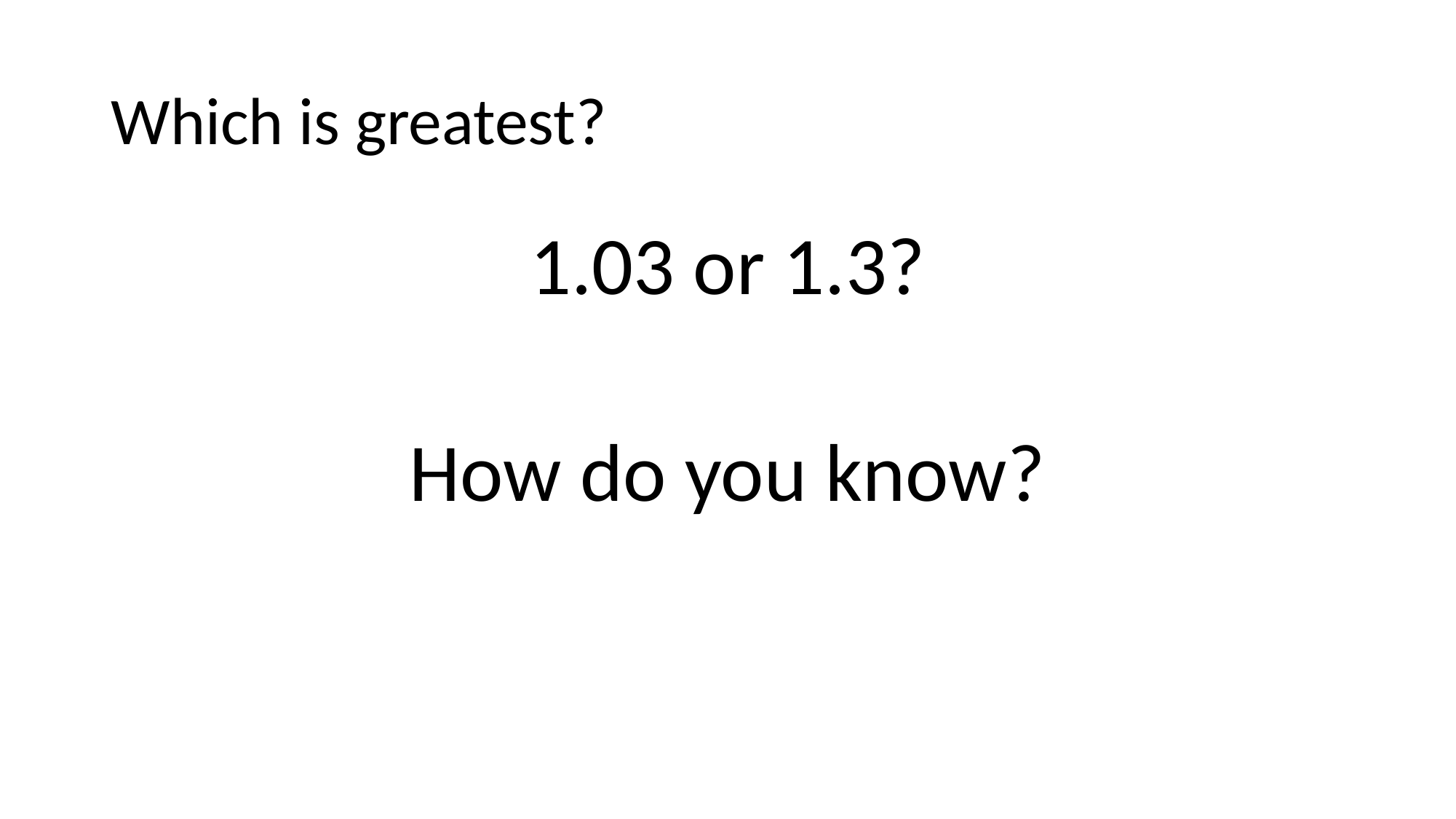

# Which is greatest?
1.03 or 1.3?

How do you know?